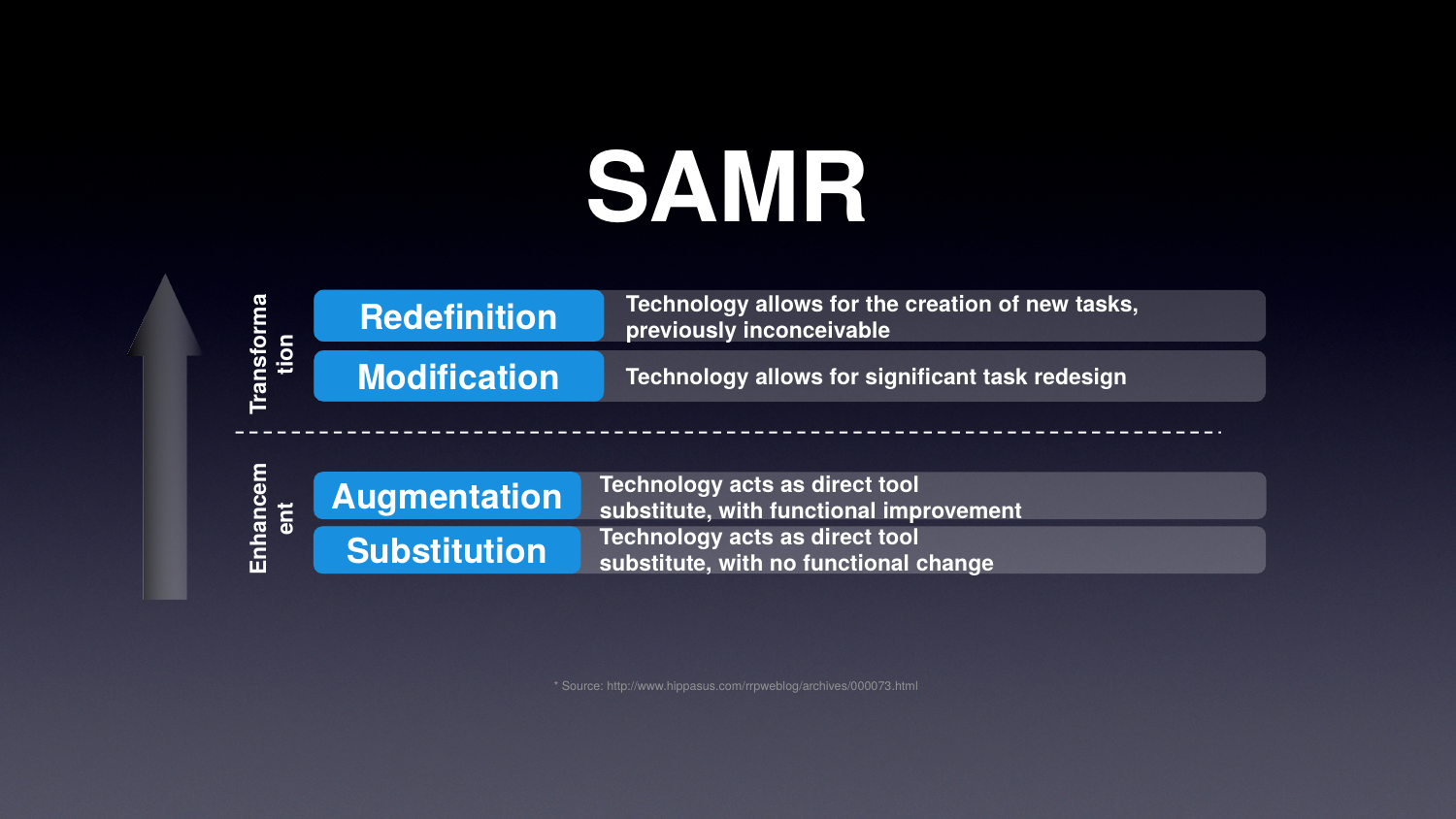

SAMR
Technology allows for the creation of new tasks, previously inconceivable
Redefinition

Transformation

Modification
Technology allows for significant task redesign

Augmentation

Technology acts as direct tool substitute, with functional improvement
Enhancement
Technology acts as direct tool substitute, with no functional change
Substitution

* Source: http://www.hippasus.com/rrpweblog/archives/000073.html